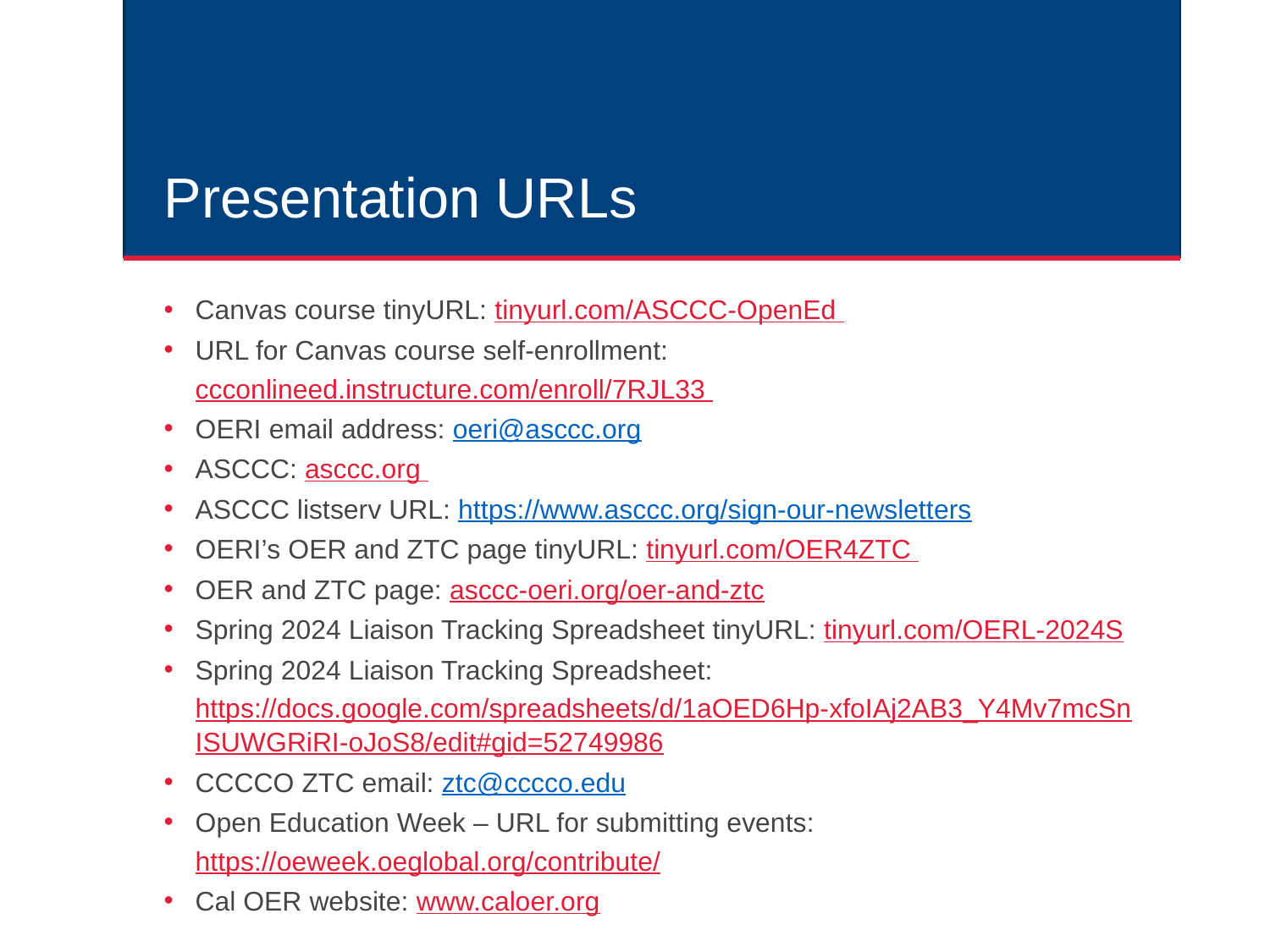

# Presentation URLs
Canvas course tinyURL: tinyurl.com/ASCCC-OpenEd
URL for Canvas course self-enrollment: ccconlineed.instructure.com/enroll/7RJL33
OERI email address: oeri@asccc.org
ASCCC: asccc.org
ASCCC listserv URL: https://www.asccc.org/sign-our-newsletters
OERI’s OER and ZTC page tinyURL: tinyurl.com/OER4ZTC
OER and ZTC page: asccc-oeri.org/oer-and-ztc
Spring 2024 Liaison Tracking Spreadsheet tinyURL: tinyurl.com/OERL-2024S
Spring 2024 Liaison Tracking Spreadsheet: https://docs.google.com/spreadsheets/d/1aOED6Hp-xfoIAj2AB3_Y4Mv7mcSnISUWGRiRI-oJoS8/edit#gid=52749986
CCCCO ZTC email: ztc@cccco.edu
Open Education Week – URL for submitting events: https://oeweek.oeglobal.org/contribute/
Cal OER website: www.caloer.org